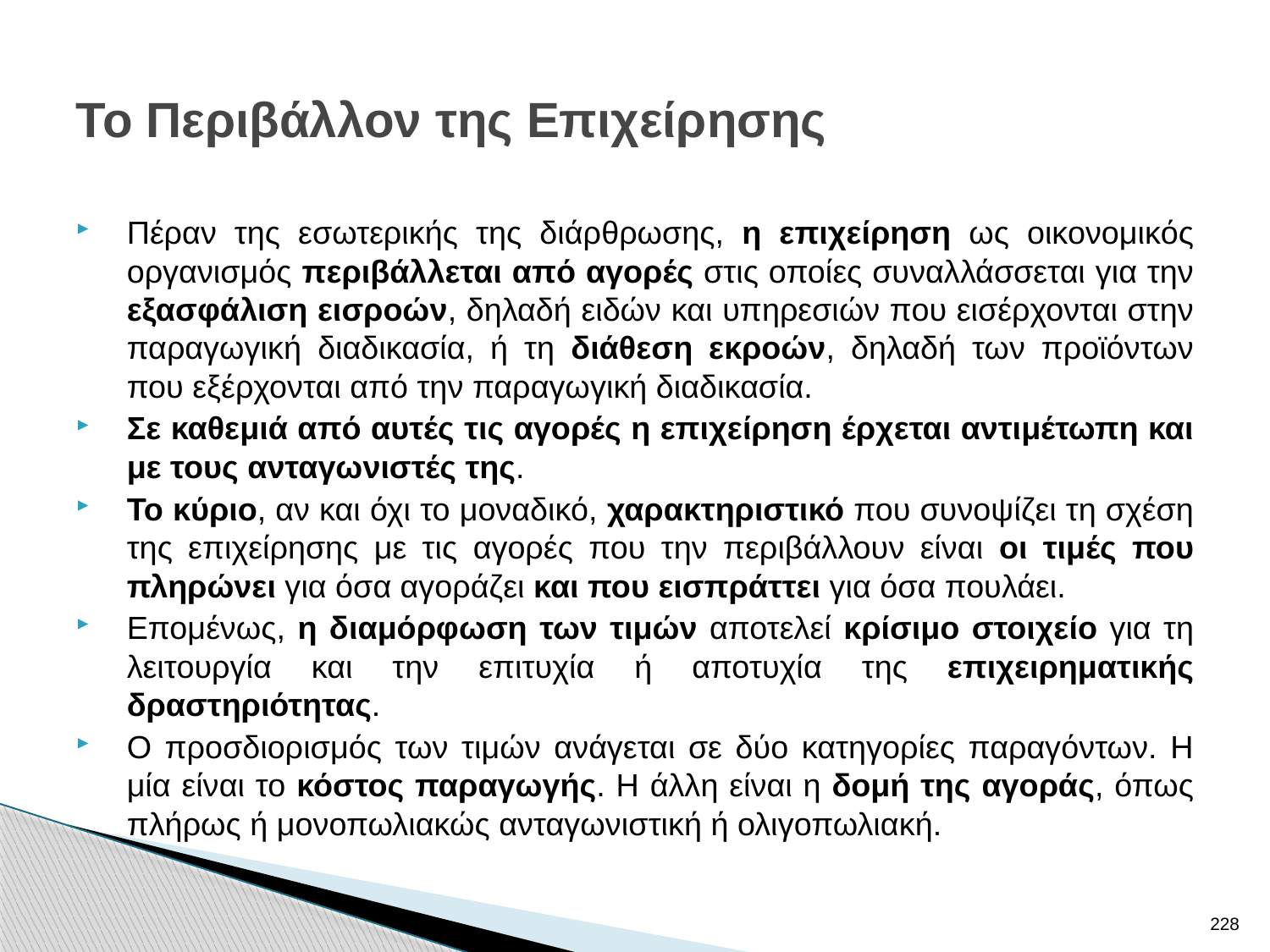

# Το Περιβάλλον της Επιχείρησης
Πέραν της εσωτερικής της διάρθρωσης, η επιχείρηση ως οικονομικός οργανισμός περιβάλλεται από αγορές στις οποίες συναλλάσσεται για την εξασφάλιση εισροών, δηλαδή ειδών και υπηρεσιών που εισέρχονται στην παραγωγική διαδικασία, ή τη διάθεση εκροών, δηλαδή των προϊόντων που εξέρχονται από την παραγωγική διαδικασία.
Σε καθεμιά από αυτές τις αγορές η επιχείρηση έρχεται αντιμέτωπη και με τους ανταγωνιστές της.
Το κύριο, αν και όχι το μοναδικό, χαρακτηριστικό που συνοψίζει τη σχέση της επιχείρησης με τις αγορές που την περιβάλλουν είναι οι τιμές που πληρώνει για όσα αγοράζει και που εισπράττει για όσα πουλάει.
Επομένως, η διαμόρφωση των τιμών αποτελεί κρίσιμο στοιχείο για τη λειτουργία και την επιτυχία ή αποτυχία της επιχειρηματικής δραστηριότητας.
Ο προσδιορισμός των τιμών ανάγεται σε δύο κατηγορίες παραγόντων. Η μία είναι το κόστος παραγωγής. Η άλλη είναι η δομή της αγοράς, όπως πλήρως ή μονοπωλιακώς ανταγωνιστική ή ολιγοπωλιακή.

228